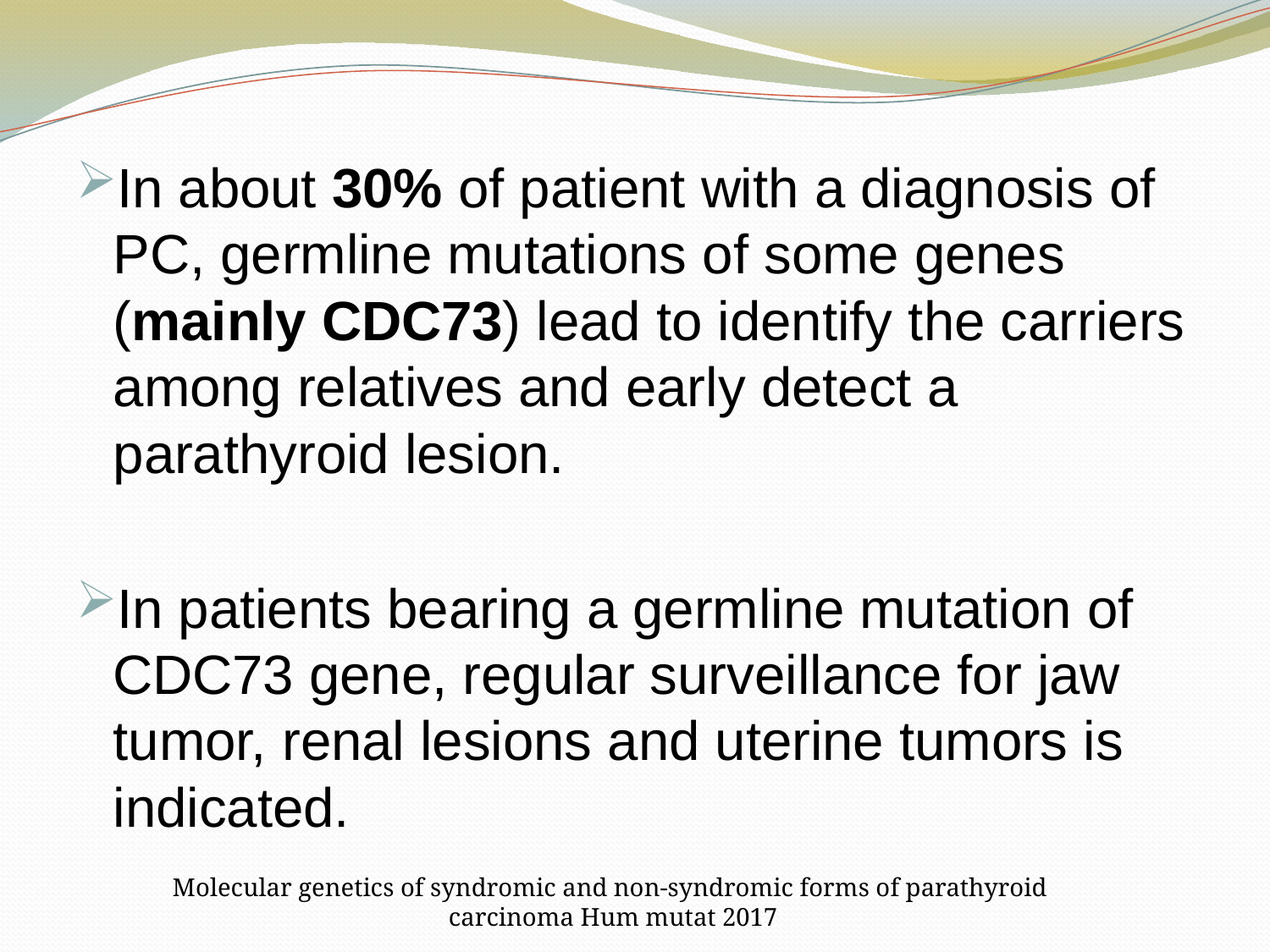

In about 30% of patient with a diagnosis of PC, germline mutations of some genes (mainly CDC73) lead to identify the carriers among relatives and early detect a parathyroid lesion.

In patients bearing a germline mutation of CDC73 gene, regular surveillance for jaw tumor, renal lesions and uterine tumors is indicated.
Molecular genetics of syndromic and non-syndromic forms of parathyroid carcinoma Hum mutat 2017